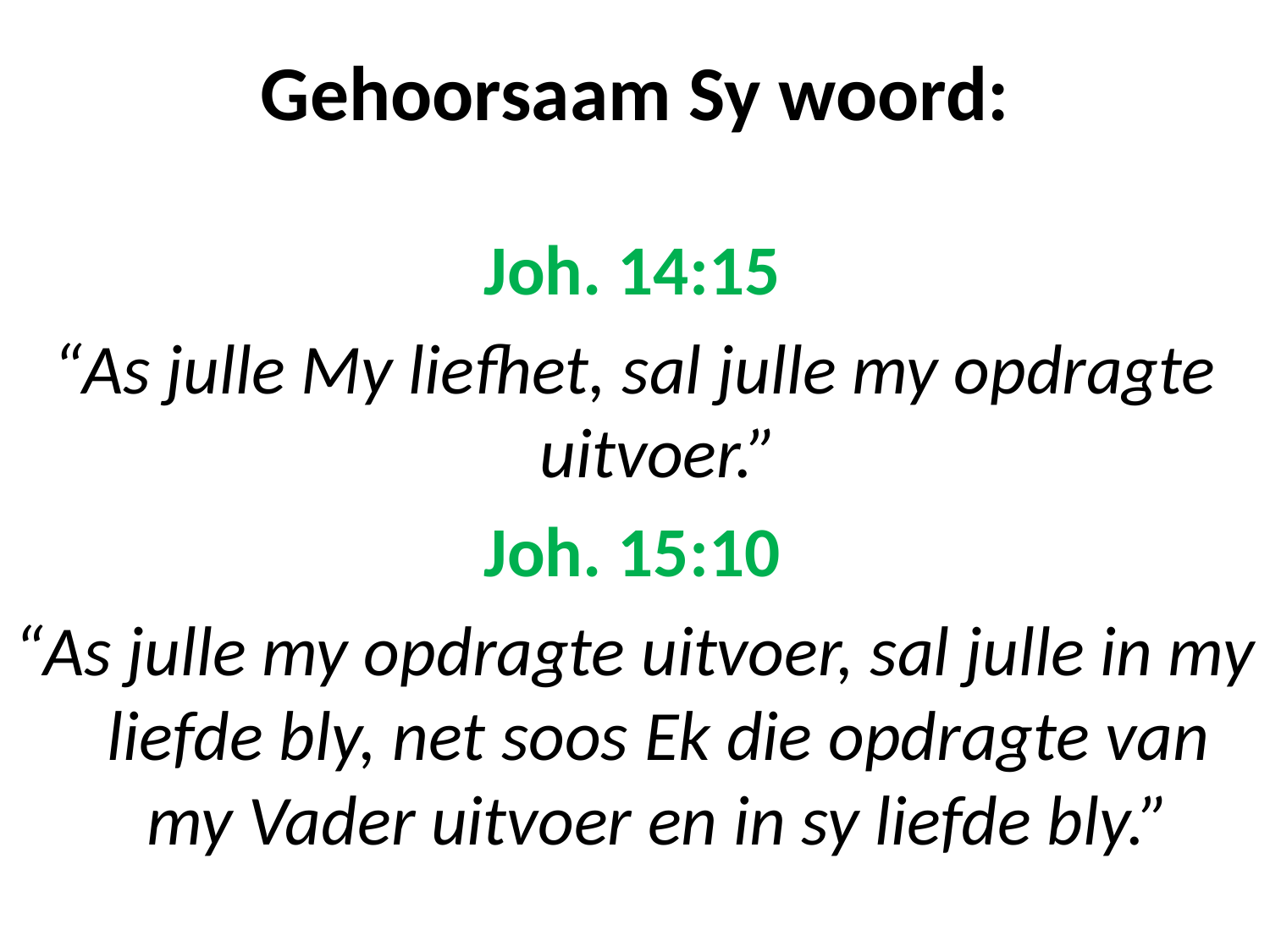

# Gehoorsaam Sy woord:
Joh. 14:15
“As julle My liefhet, sal julle my opdragte uitvoer.”
Joh. 15:10
“As julle my opdragte uitvoer, sal julle in my liefde bly, net soos Ek die opdragte van my Vader uitvoer en in sy liefde bly.”